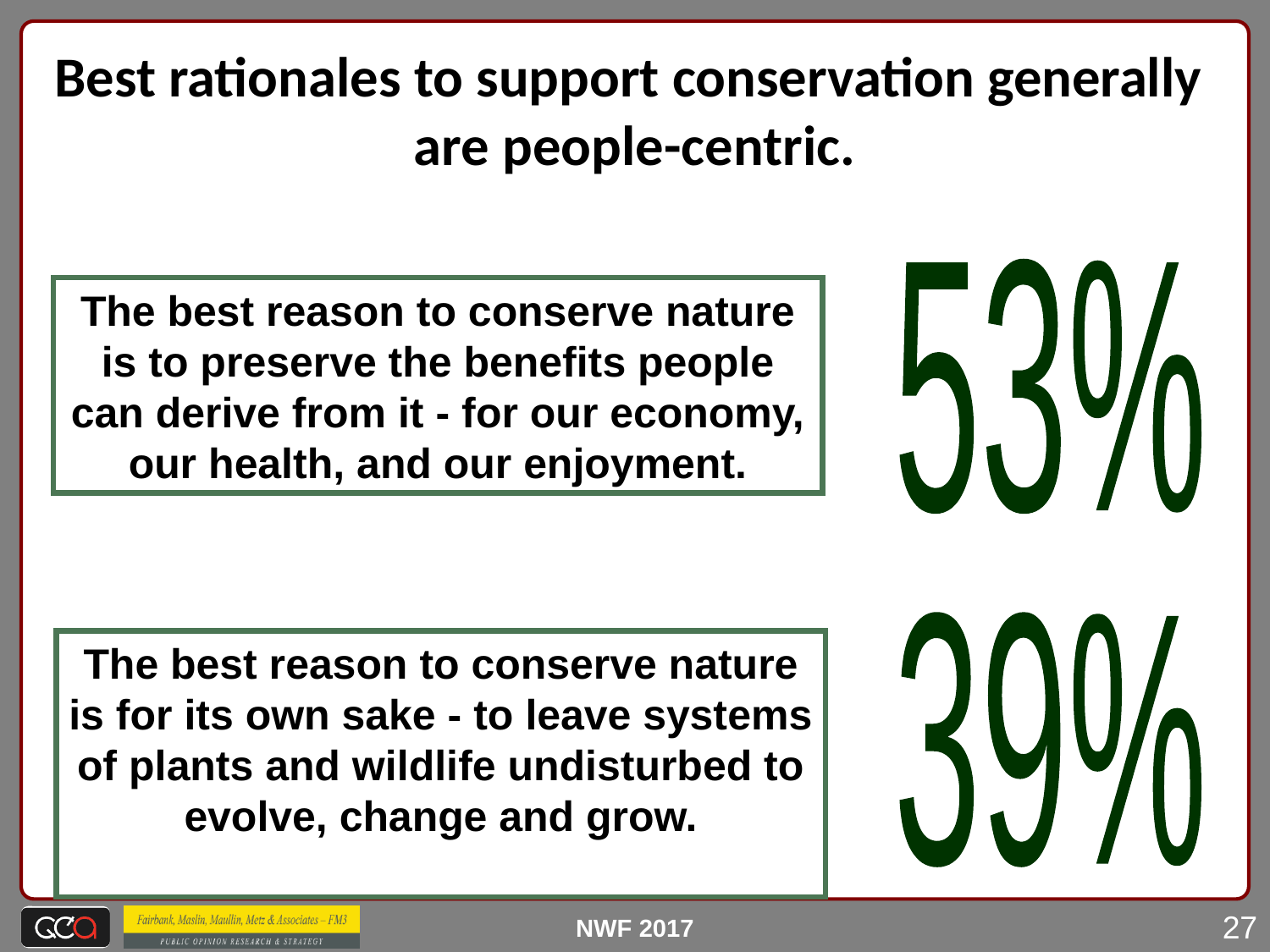

Best rationales to support conservation generally
are people-centric.
53%
The best reason to conserve nature is to preserve the benefits people can derive from it ‐ for our economy, our health, and our enjoyment.
39%
The best reason to conserve nature is for its own sake ‐ to leave systems of plants and wildlife undisturbed to evolve, change and grow.